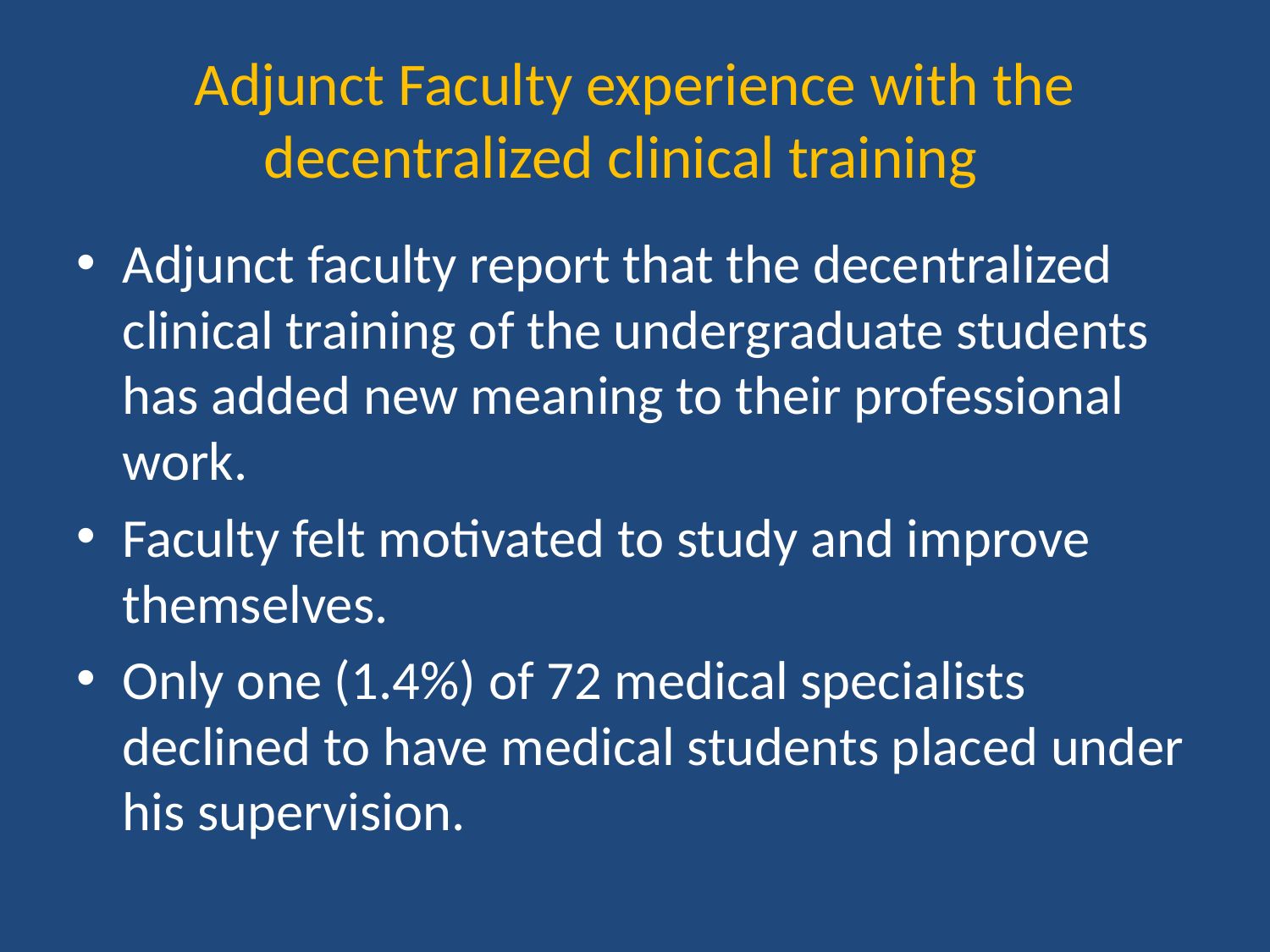

# Adjunct Faculty experience with the decentralized clinical training
Adjunct faculty report that the decentralized clinical training of the undergraduate students has added new meaning to their professional work.
Faculty felt motivated to study and improve themselves.
Only one (1.4%) of 72 medical specialists declined to have medical students placed under his supervision.